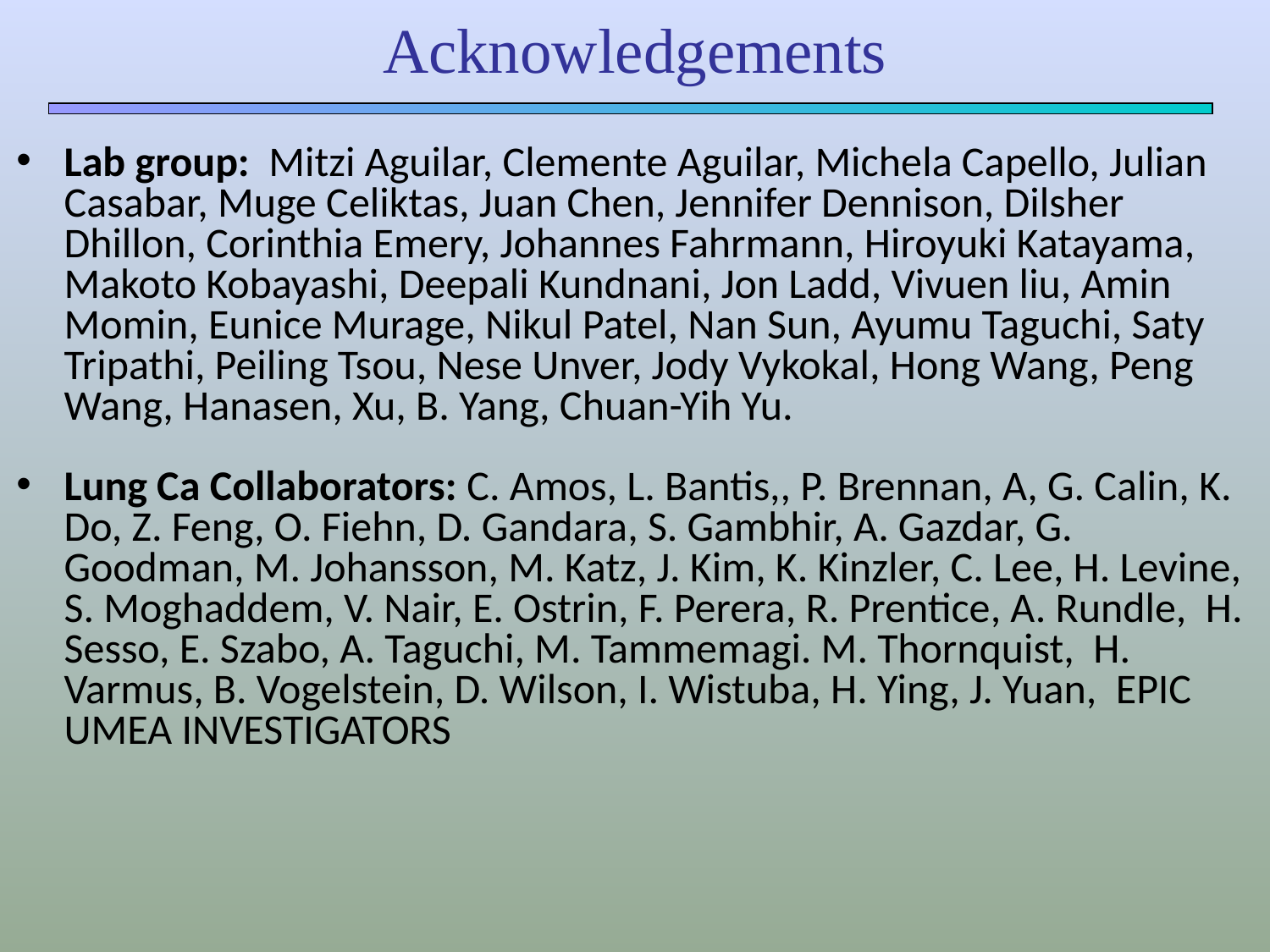

Acknowledgements

Lab group:  Mitzi Aguilar, Clemente Aguilar, Michela Capello, Julian Casabar, Muge Celiktas, Juan Chen, Jennifer Dennison, Dilsher Dhillon, Corinthia Emery, Johannes Fahrmann, Hiroyuki Katayama, Makoto Kobayashi, Deepali Kundnani, Jon Ladd, Vivuen liu, Amin Momin, Eunice Murage, Nikul Patel, Nan Sun, Ayumu Taguchi, Saty Tripathi, Peiling Tsou, Nese Unver, Jody Vykokal, Hong Wang, Peng Wang, Hanasen, Xu, B. Yang, Chuan-Yih Yu.

Lung Ca Collaborators: C. Amos, L. Bantis,, P. Brennan, A, G. Calin, K. Do, Z. Feng, O. Fiehn, D. Gandara, S. Gambhir, A. Gazdar, G. Goodman, M. Johansson, M. Katz, J. Kim, K. Kinzler, C. Lee, H. Levine, S. Moghaddem, V. Nair, E. Ostrin, F. Perera, R. Prentice, A. Rundle,  H. Sesso, E. Szabo, A. Taguchi, M. Tammemagi. M. Thornquist,  H. Varmus, B. Vogelstein, D. Wilson, I. Wistuba, H. Ying, J. Yuan,  EPIC UMEA INVESTIGATORS